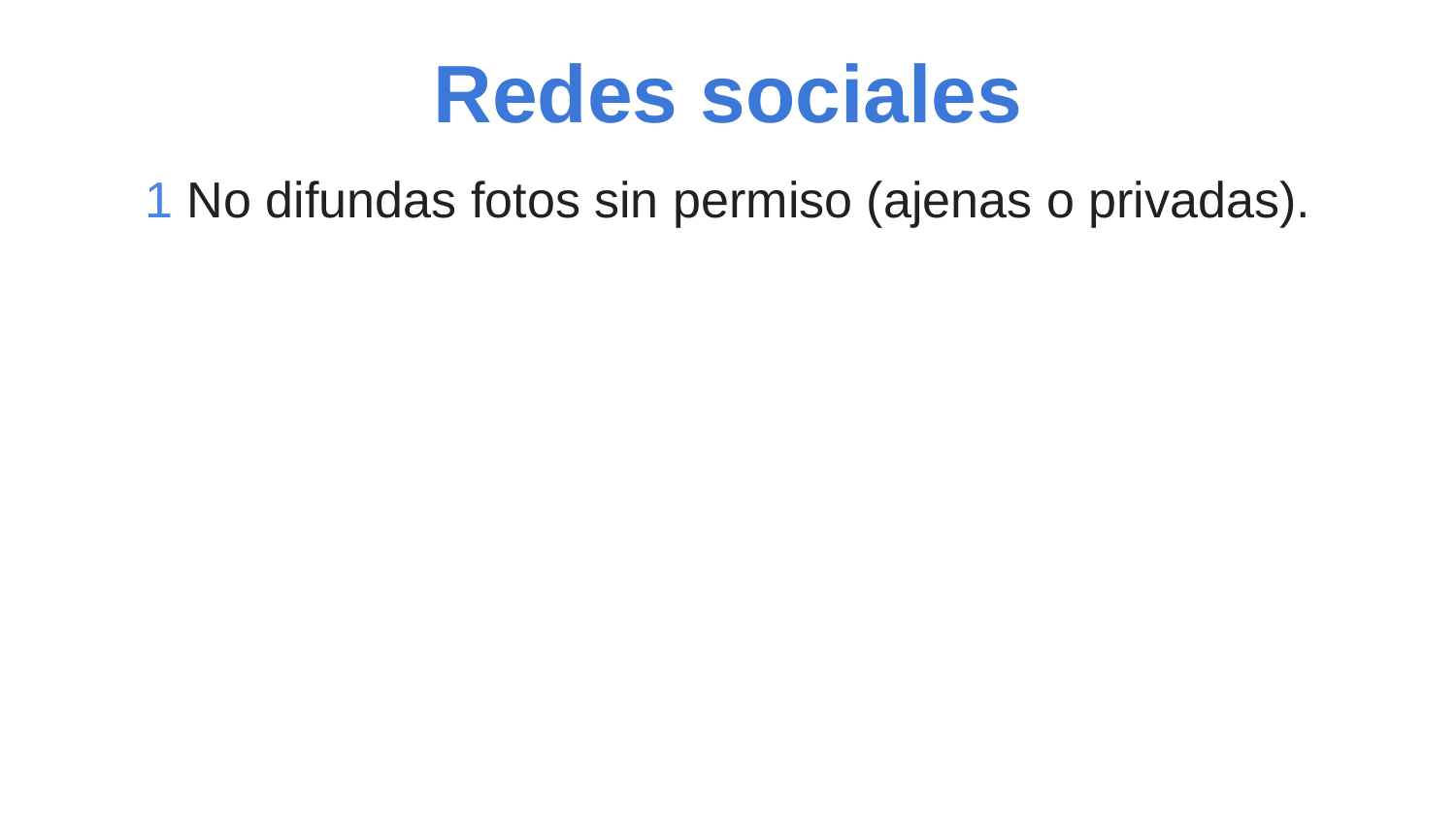

Redes sociales
1 No difundas fotos sin permiso (ajenas o privadas).